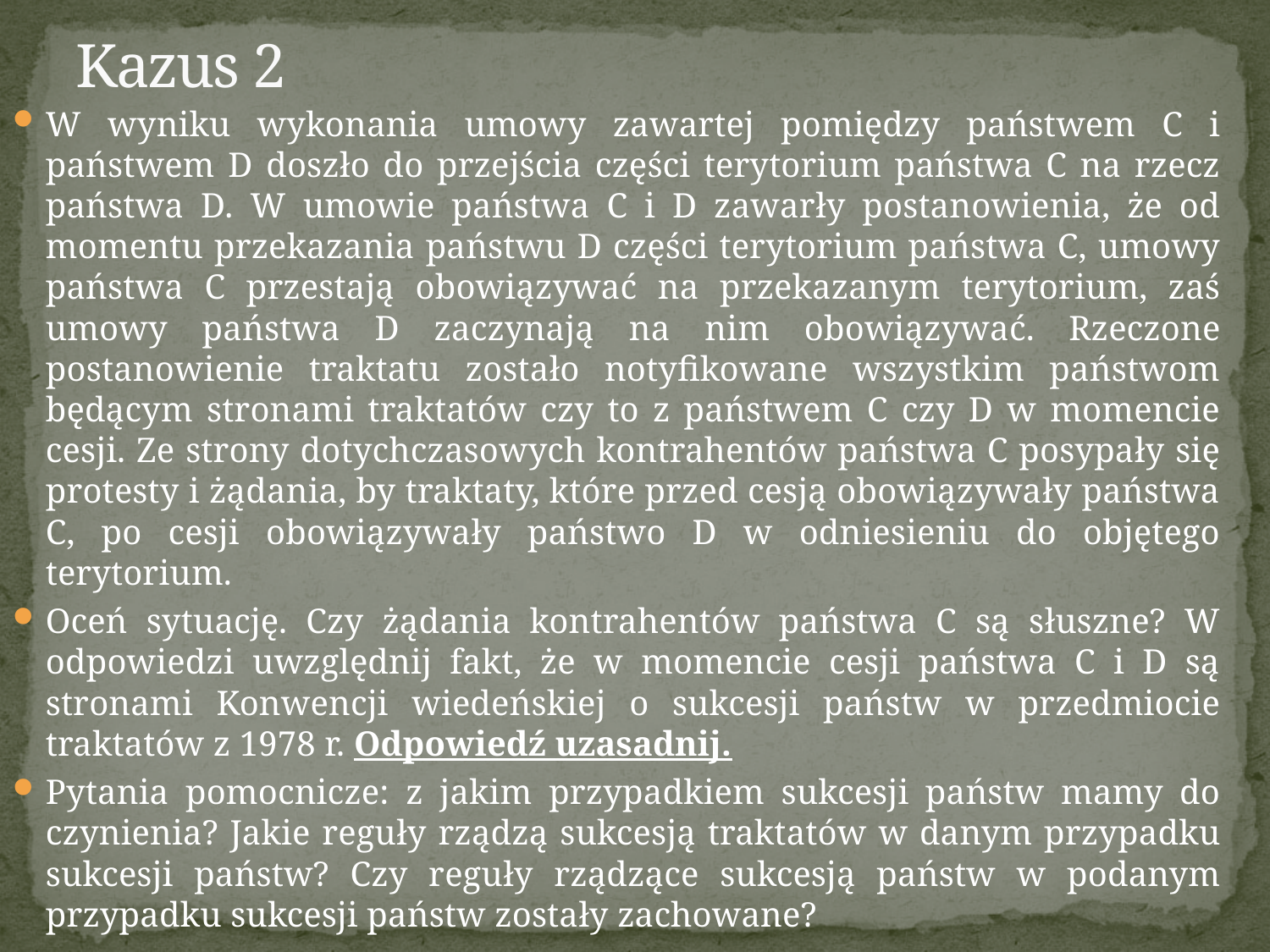

# Kazus 2
W wyniku wykonania umowy zawartej pomiędzy państwem C i państwem D doszło do przejścia części terytorium państwa C na rzecz państwa D. W umowie państwa C i D zawarły postanowienia, że od momentu przekazania państwu D części terytorium państwa C, umowy państwa C przestają obowiązywać na przekazanym terytorium, zaś umowy państwa D zaczynają na nim obowiązywać. Rzeczone postanowienie traktatu zostało notyfikowane wszystkim państwom będącym stronami traktatów czy to z państwem C czy D w momencie cesji. Ze strony dotychczasowych kontrahentów państwa C posypały się protesty i żądania, by traktaty, które przed cesją obowiązywały państwa C, po cesji obowiązywały państwo D w odniesieniu do objętego terytorium.
Oceń sytuację. Czy żądania kontrahentów państwa C są słuszne? W odpowiedzi uwzględnij fakt, że w momencie cesji państwa C i D są stronami Konwencji wiedeńskiej o sukcesji państw w przedmiocie traktatów z 1978 r. Odpowiedź uzasadnij.
Pytania pomocnicze: z jakim przypadkiem sukcesji państw mamy do czynienia? Jakie reguły rządzą sukcesją traktatów w danym przypadku sukcesji państw? Czy reguły rządzące sukcesją państw w podanym przypadku sukcesji państw zostały zachowane?